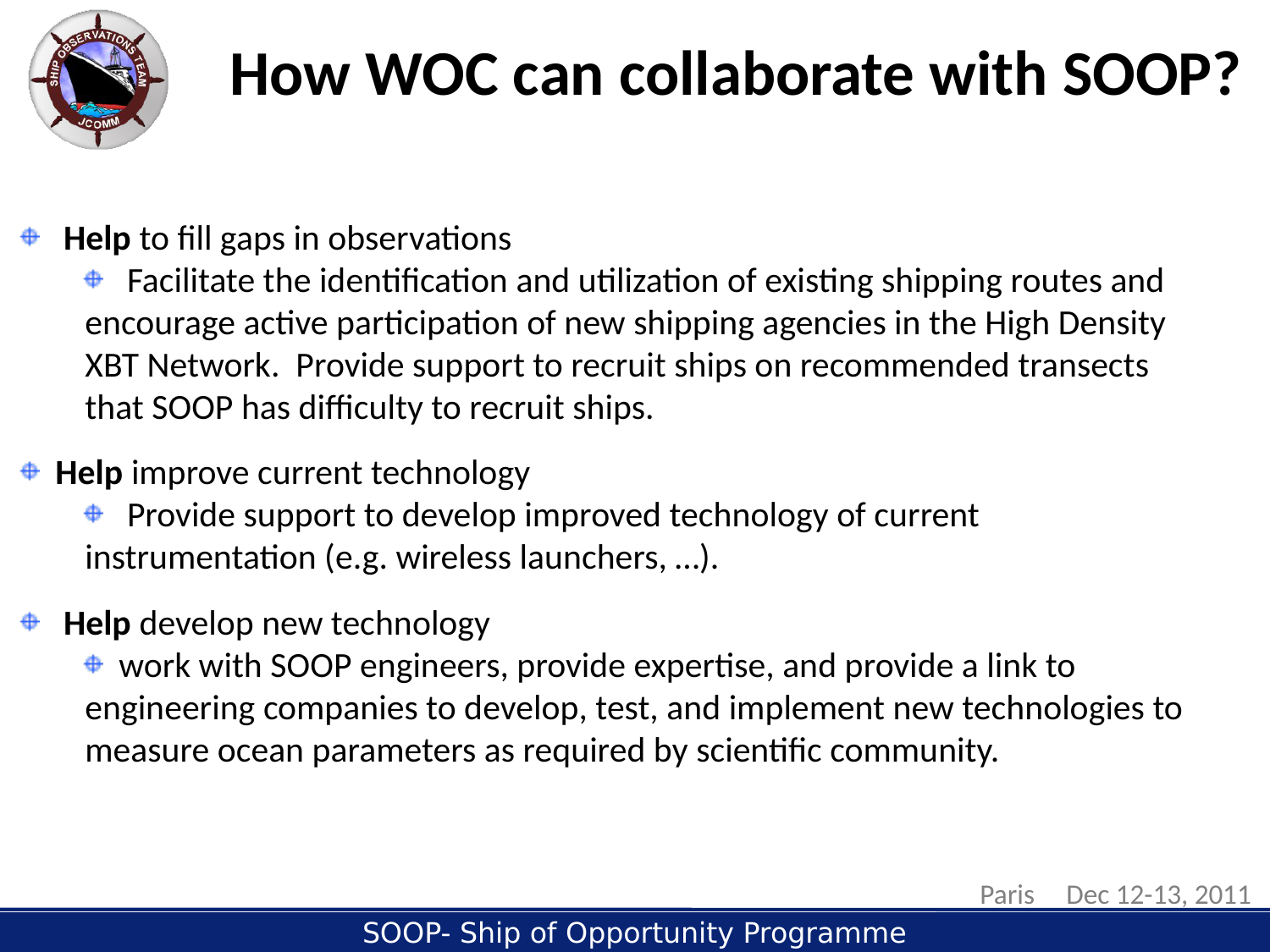

How WOC can collaborate with SOOP?
   Help to fill gaps in observations
   Facilitate the identification and utilization of existing shipping routes and encourage active participation of new shipping agencies in the High Density XBT Network.  Provide support to recruit ships on recommended transects that SOOP has difficulty to recruit ships.

  Help improve current technology
   Provide support to develop improved technology of current instrumentation (e.g. wireless launchers, …).

   Help develop new technology
  work with SOOP engineers, provide expertise, and provide a link to engineering companies to develop, test, and implement new technologies to measure ocean parameters as required by scientific community.